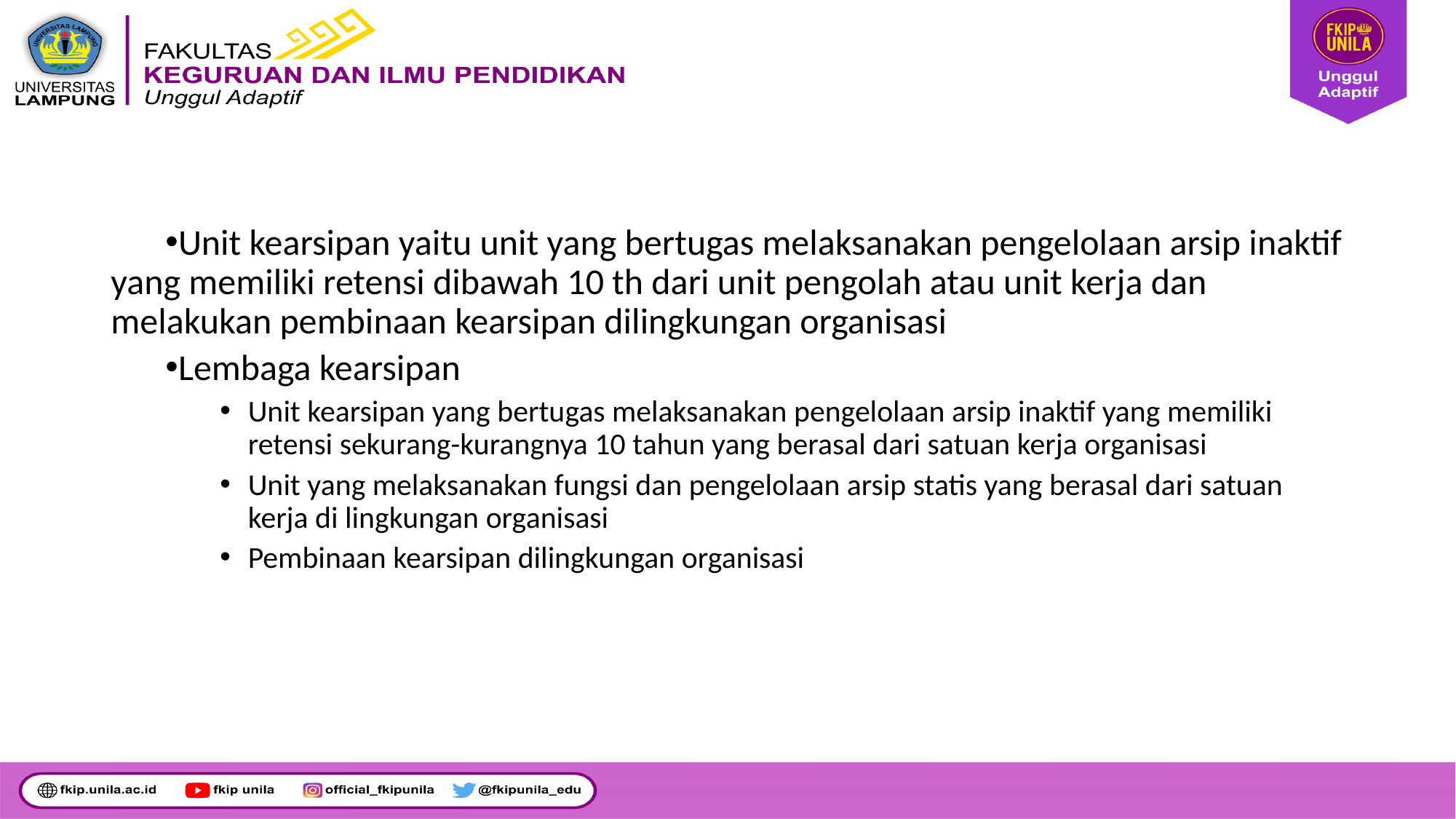

#
Unit kearsipan yaitu unit yang bertugas melaksanakan pengelolaan arsip inaktif yang memiliki retensi dibawah 10 th dari unit pengolah atau unit kerja dan melakukan pembinaan kearsipan dilingkungan organisasi
Lembaga kearsipan
Unit kearsipan yang bertugas melaksanakan pengelolaan arsip inaktif yang memiliki retensi sekurang-kurangnya 10 tahun yang berasal dari satuan kerja organisasi
Unit yang melaksanakan fungsi dan pengelolaan arsip statis yang berasal dari satuan kerja di lingkungan organisasi
Pembinaan kearsipan dilingkungan organisasi